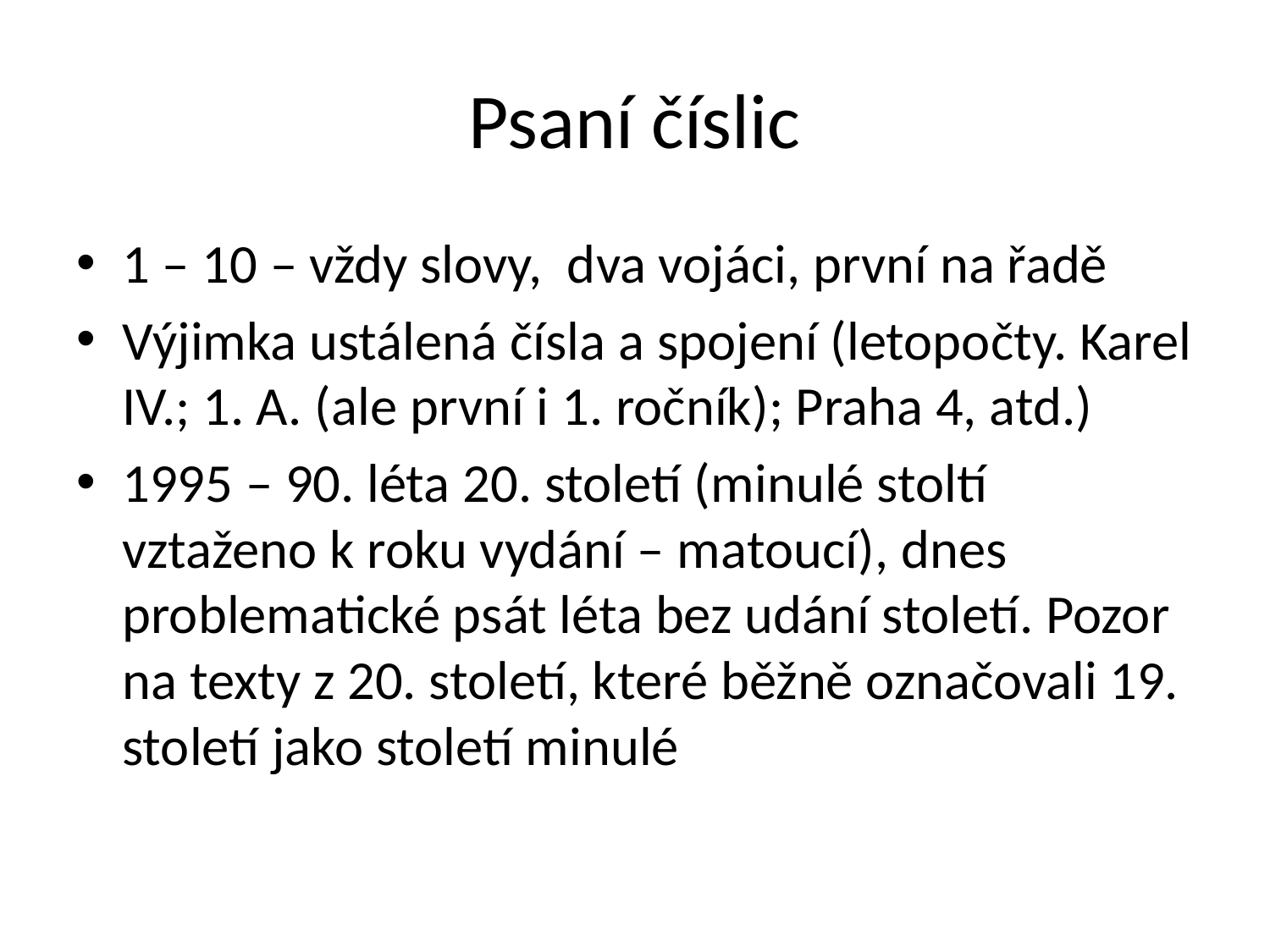

# Psaní číslic
1 – 10 – vždy slovy,  dva vojáci, první na řadě
Výjimka ustálená čísla a spojení (letopočty. Karel IV.; 1. A. (ale první i 1. ročník); Praha 4, atd.)
1995 – 90. léta 20. století (minulé stoltí vztaženo k roku vydání – matoucí), dnes problematické psát léta bez udání století. Pozor na texty z 20. století, které běžně označovali 19. století jako století minulé